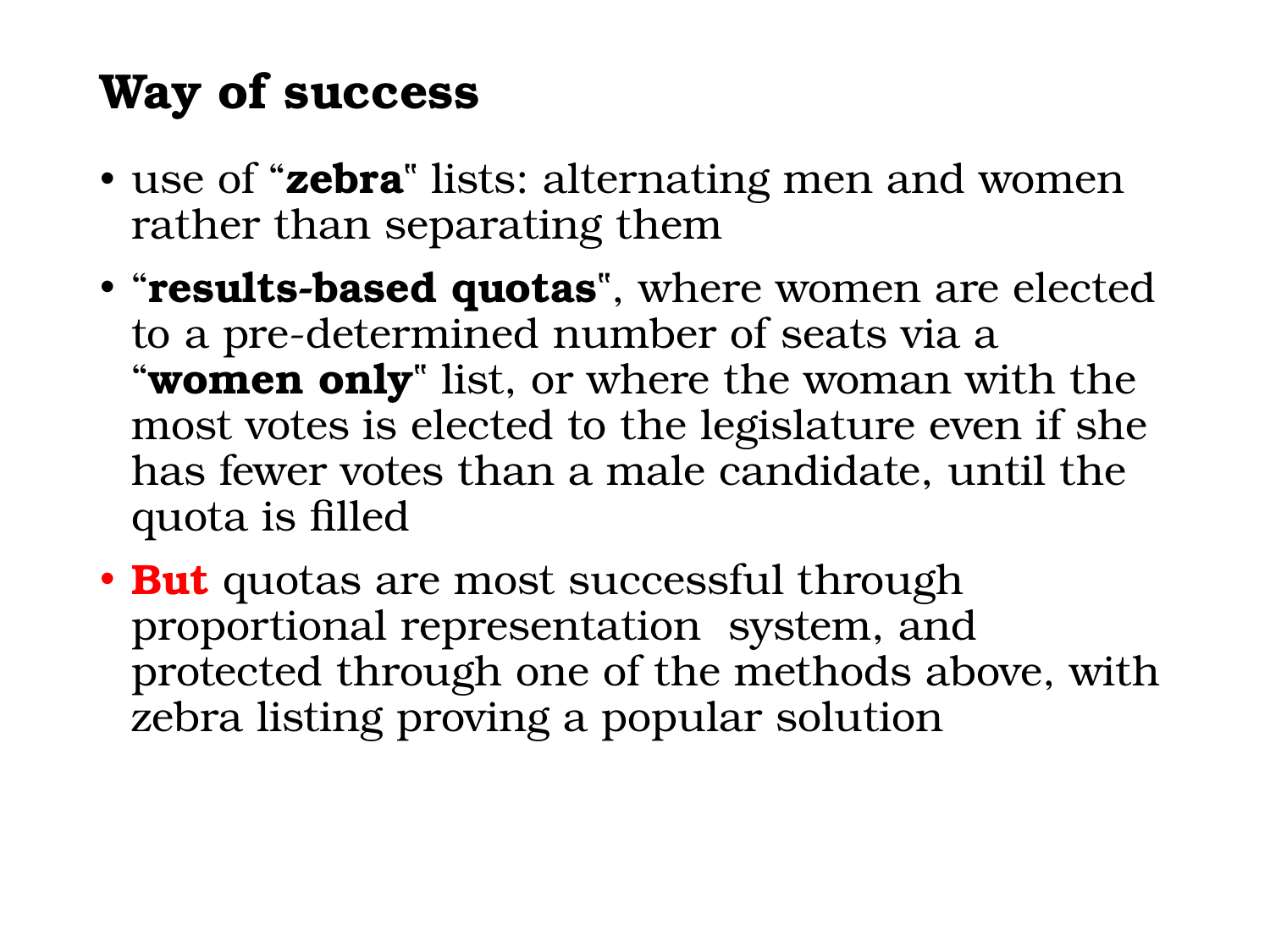

# Way of success
use of “zebra‟ lists: alternating men and women rather than separating them
“results-based quotas‟, where women are elected to a pre-determined number of seats via a “women only‟ list, or where the woman with the most votes is elected to the legislature even if she has fewer votes than a male candidate, until the quota is filled
But quotas are most successful through proportional representation  system, and protected through one of the methods above, with zebra listing proving a popular solution